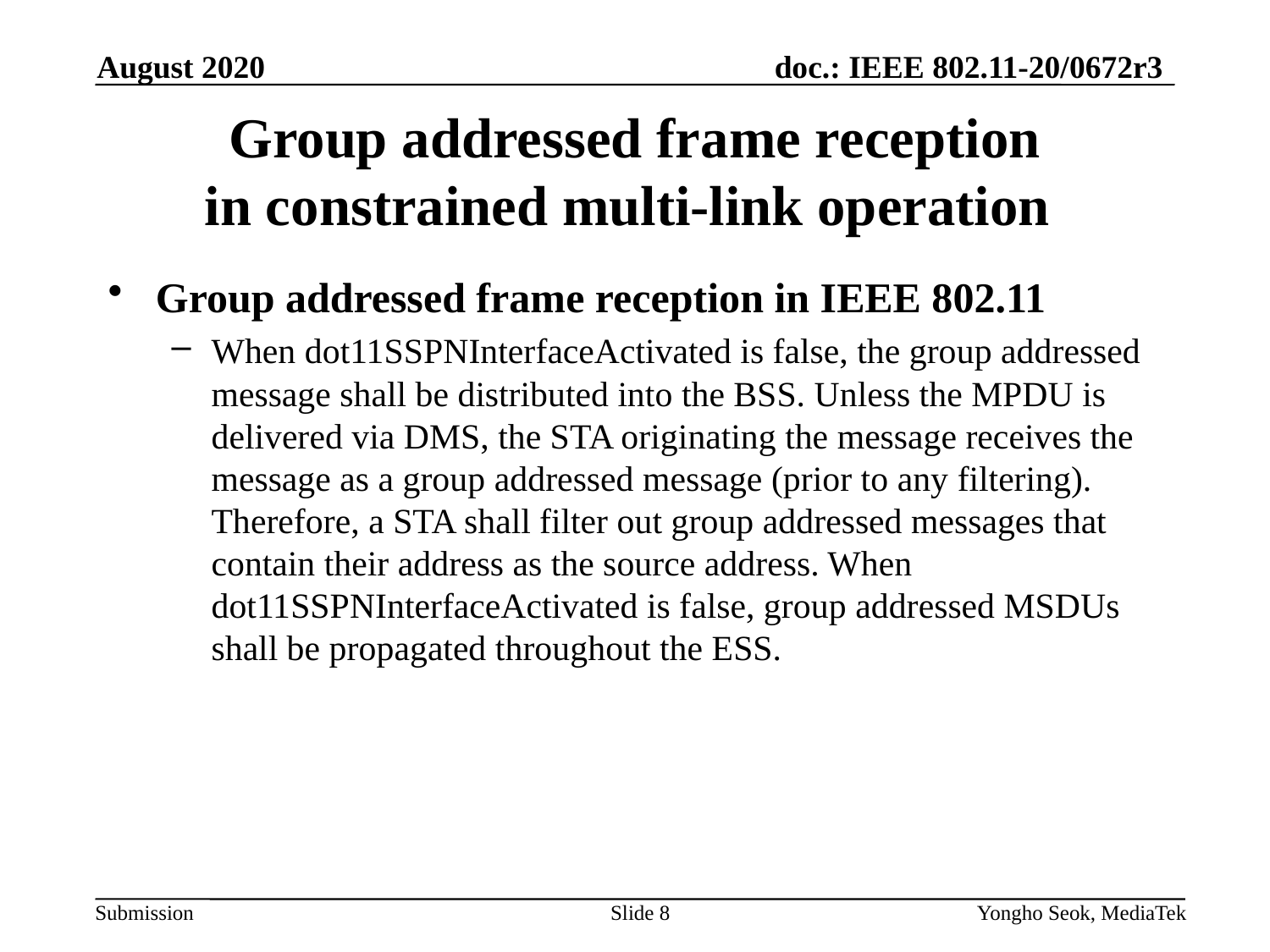

August 2020
# Group addressed frame reception in constrained multi-link operation
Group addressed frame reception in IEEE 802.11
When dot11SSPNInterfaceActivated is false, the group addressed message shall be distributed into the BSS. Unless the MPDU is delivered via DMS, the STA originating the message receives the message as a group addressed message (prior to any filtering). Therefore, a STA shall filter out group addressed messages that contain their address as the source address. When dot11SSPNInterfaceActivated is false, group addressed MSDUs shall be propagated throughout the ESS.
Slide 8
Yongho Seok, MediaTek